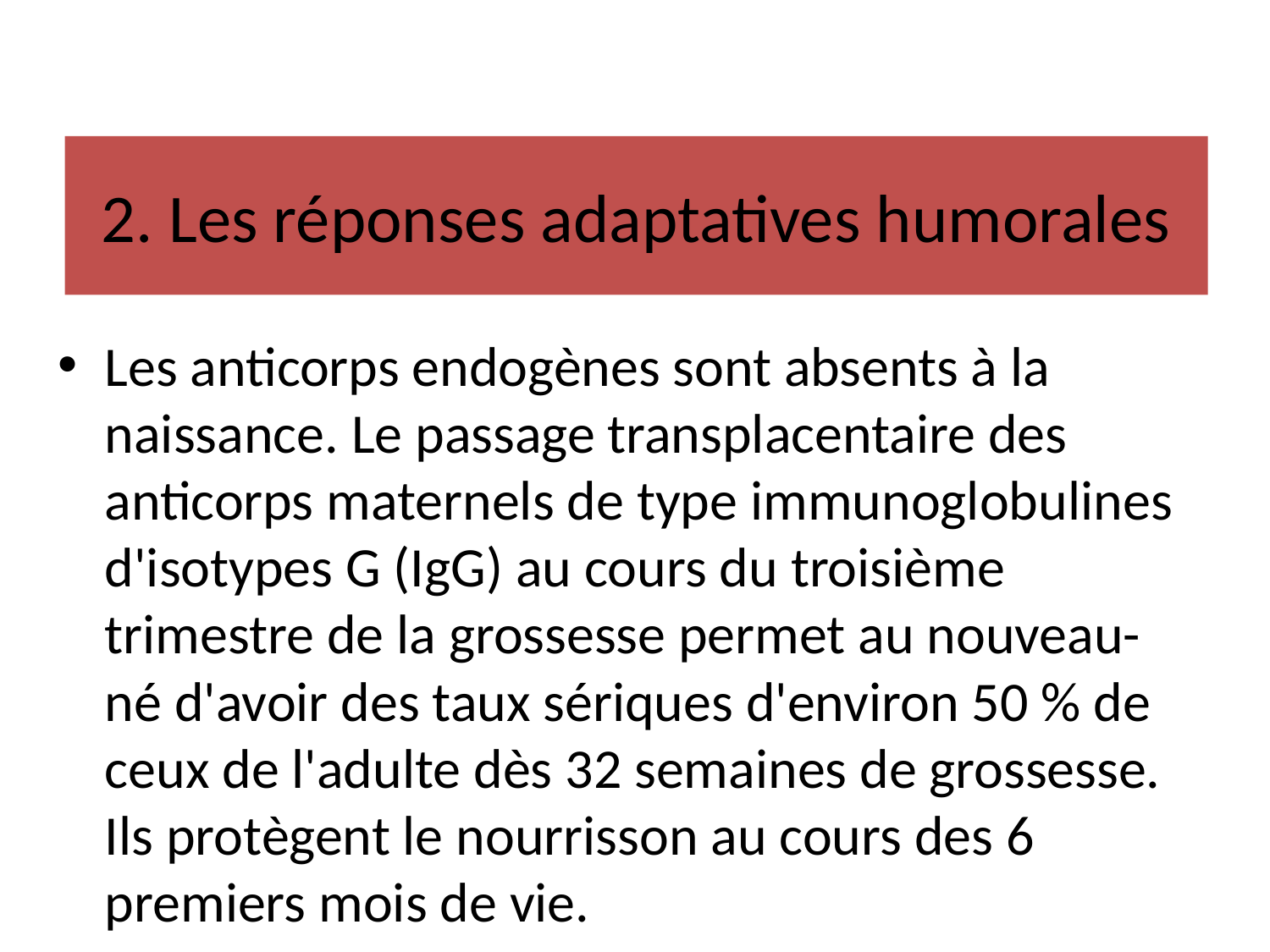

# 2. Les réponses adaptatives humorales
Les anticorps endogènes sont absents à la naissance. Le passage transplacentaire des anticorps maternels de type immunoglobulines d'isotypes G (IgG) au cours du troisième trimestre de la grossesse permet au nouveau-né d'avoir des taux sériques d'environ 50 % de ceux de l'adulte dès 32 semaines de grossesse. Ils protègent le nourrisson au cours des 6 premiers mois de vie.